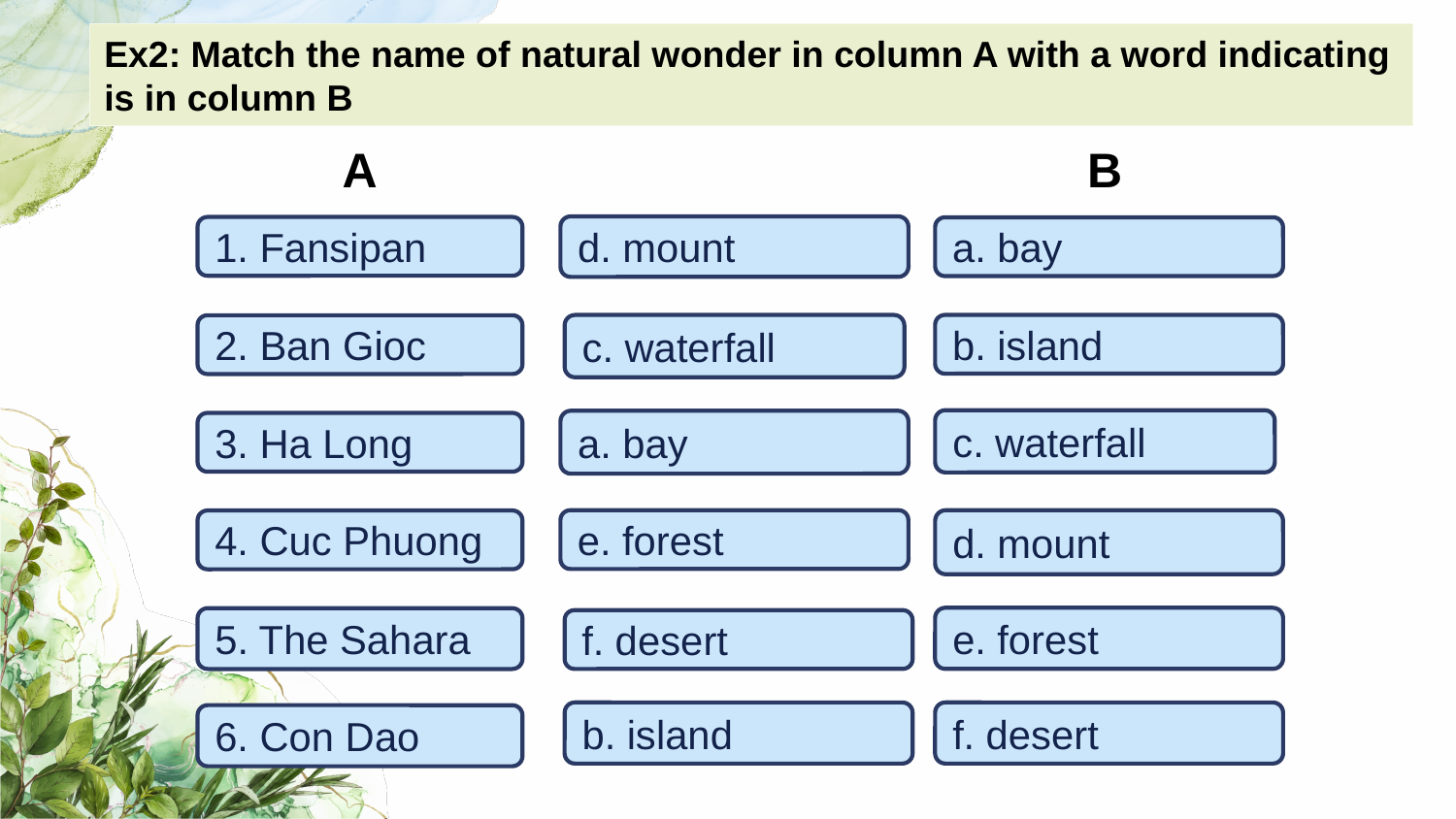

Ex2: Match the name of natural wonder in column A with a word indicating is in column B
B
A
d. mount
1. Fansipan
a. bay
c. waterfall
b. island
2. Ban Gioc
c. waterfall
a. bay
3. Ha Long
d. mount
e. forest
4. Cuc Phuong
e. forest
5. The Sahara
f. desert
b. island
f. desert
6. Con Dao